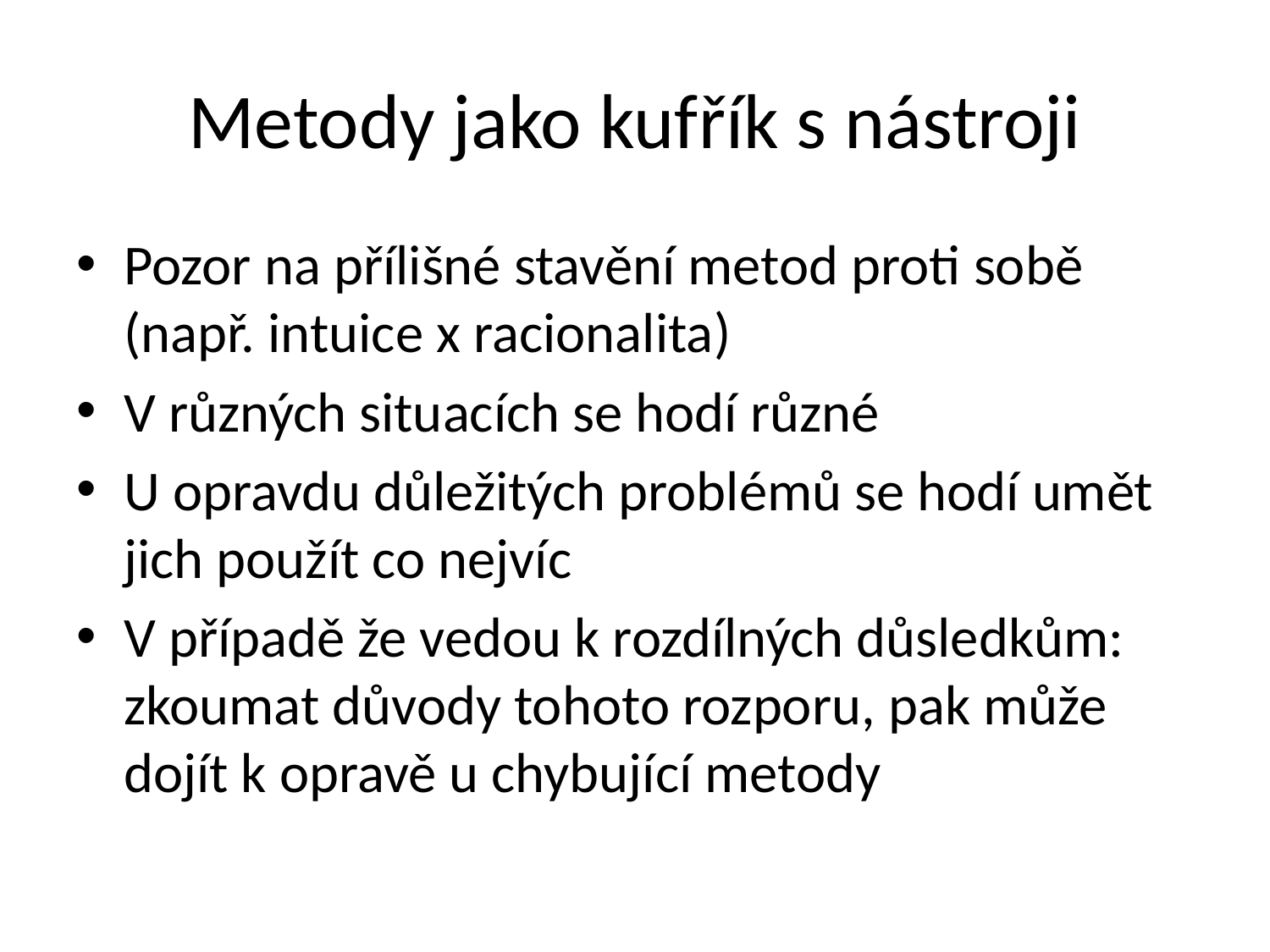

# Metody jako kufřík s nástroji
Pozor na přílišné stavění metod proti sobě (např. intuice x racionalita)
V různých situacích se hodí různé
U opravdu důležitých problémů se hodí umět jich použít co nejvíc
V případě že vedou k rozdílných důsledkům: zkoumat důvody tohoto rozporu, pak může dojít k opravě u chybující metody